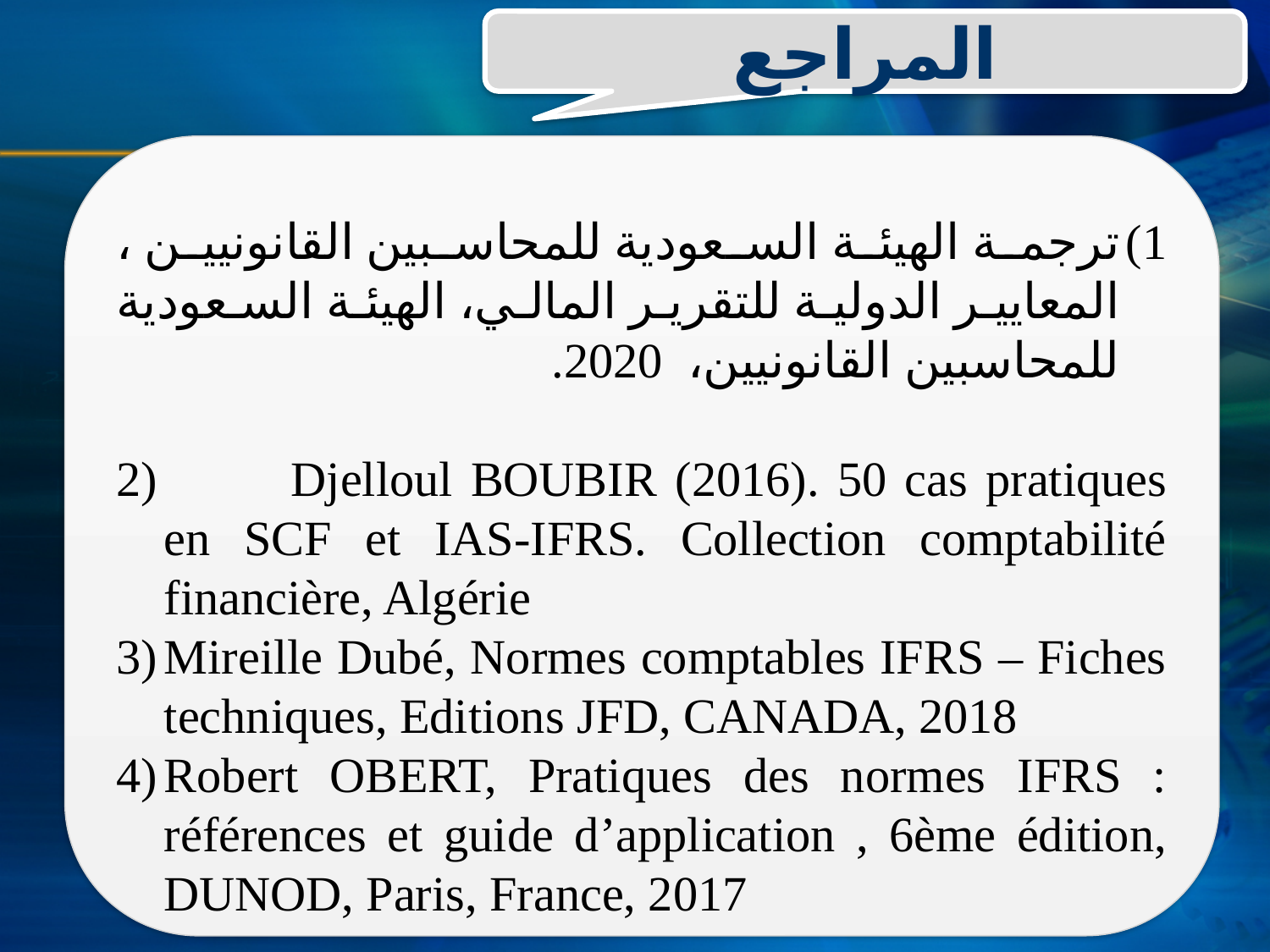

المراجع

ترجمة الهيئة السعودية للمحاسبين القانونيين ، المعايير الدولية للتقرير المالي، الهيئة السعودية للمحاسبين القانونيين،  2020.

	Djelloul BOUBIR (2016). 50 cas pratiques en SCF et IAS-IFRS. Collection comptabilité financière, Algérie
Mireille Dubé, Normes comptables IFRS – Fiches techniques, Editions JFD, CANADA, 2018
Robert OBERT, Pratiques des normes IFRS : références et guide d’application , 6ème édition, DUNOD, Paris, France, 2017